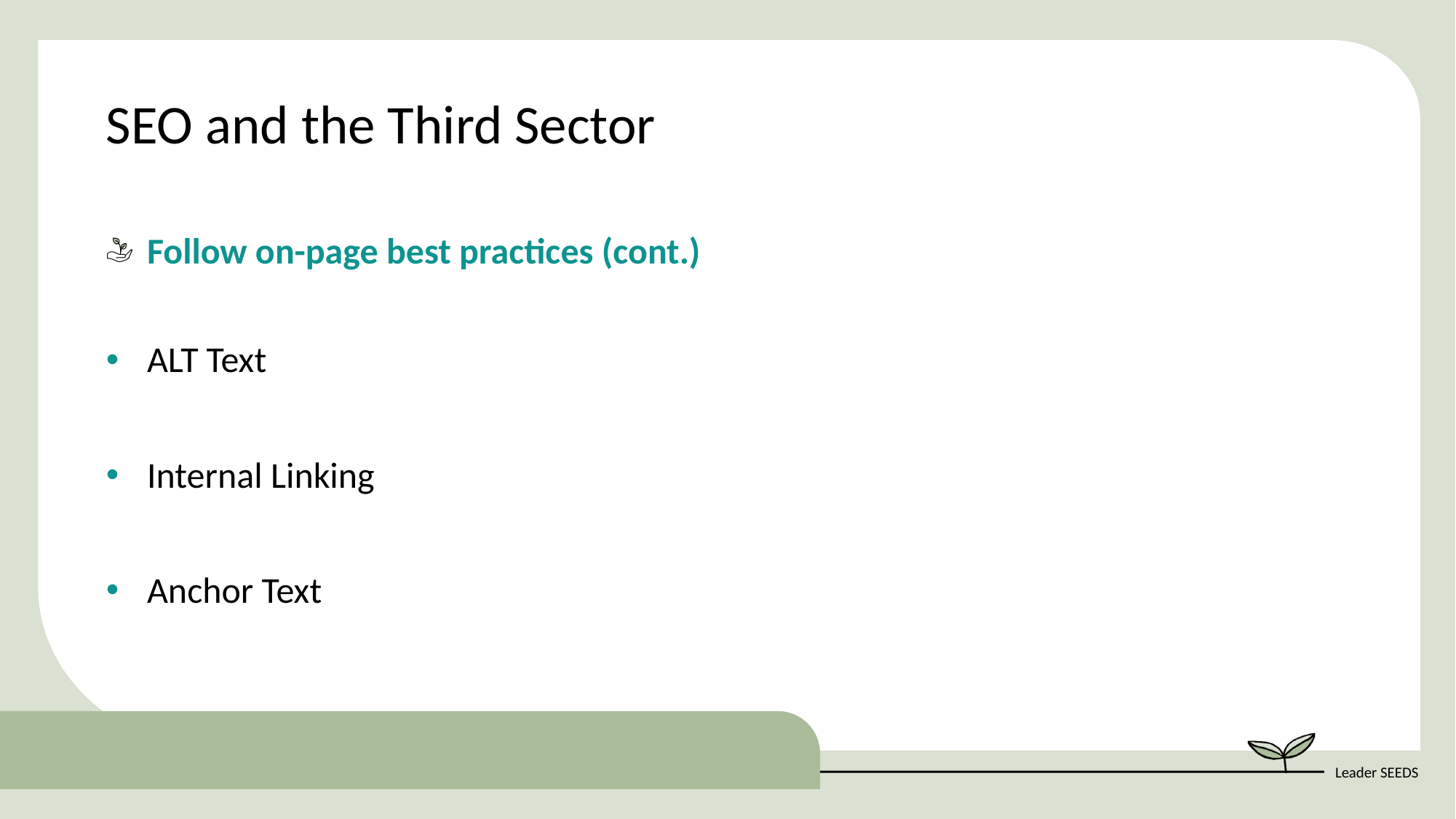

SEO and the Third Sector
Follow on-page best practices (cont.)

ALT Text

Internal Linking

Anchor Text